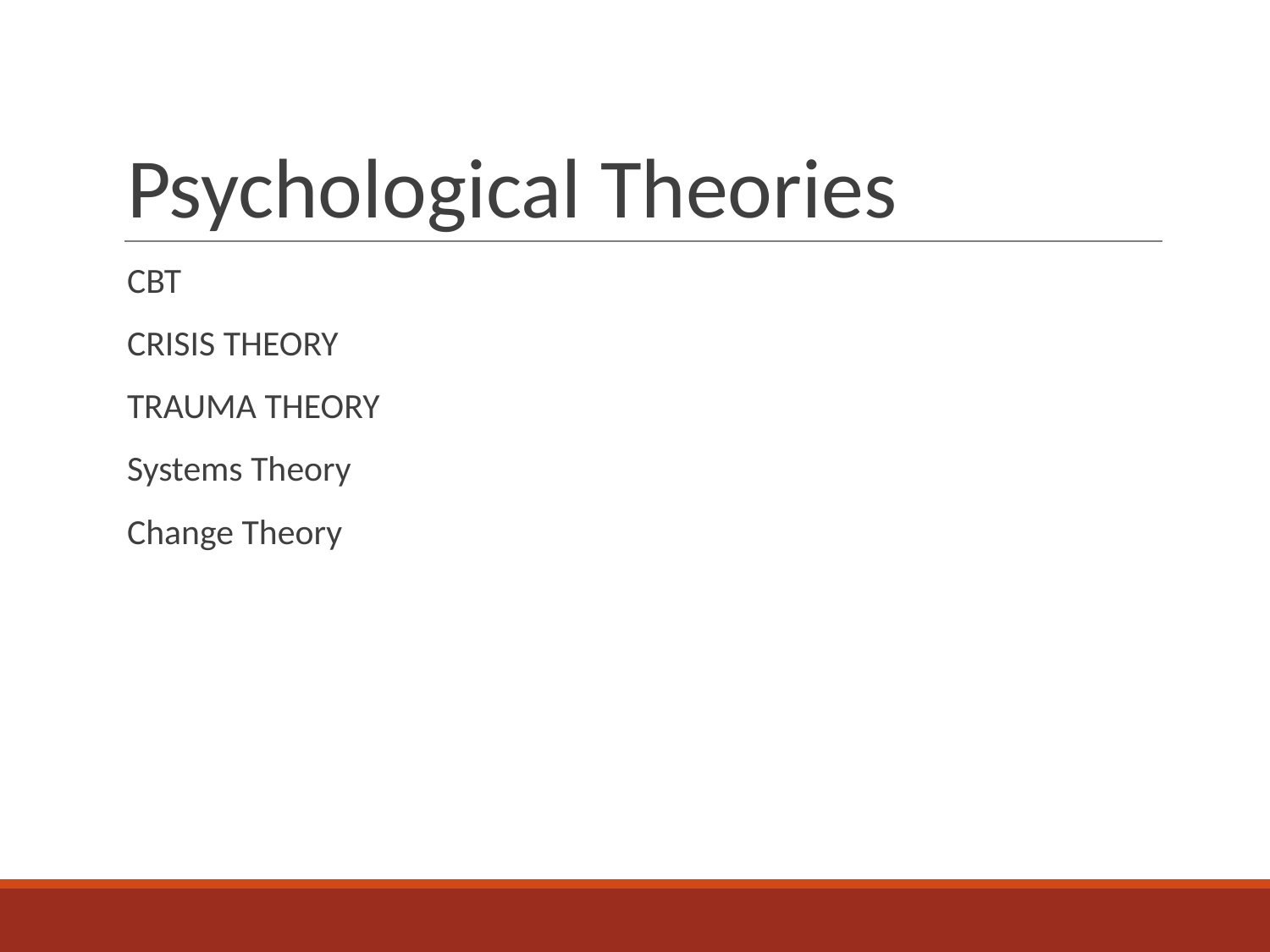

# Psychological Theories
CBT
CRISIS THEORY
TRAUMA THEORY
Systems Theory
Change Theory